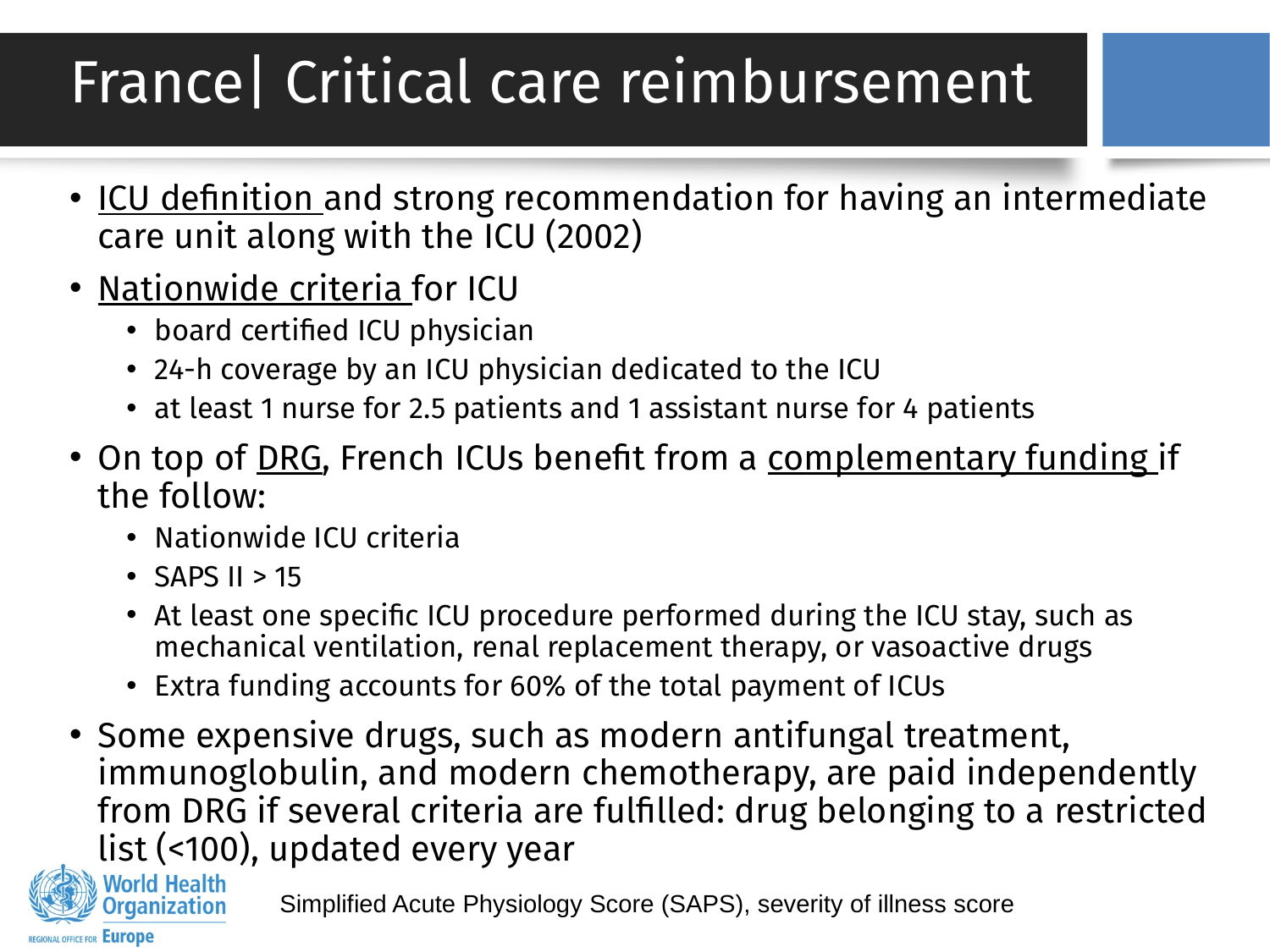

# France| Critical care reimbursement
ICU definition and strong recommendation for having an intermediate care unit along with the ICU (2002)
Nationwide criteria for ICU
board certified ICU physician
24-h coverage by an ICU physician dedicated to the ICU
at least 1 nurse for 2.5 patients and 1 assistant nurse for 4 patients
On top of DRG, French ICUs benefit from a complementary funding if the follow:
Nationwide ICU criteria
SAPS II > 15
At least one specific ICU procedure performed during the ICU stay, such as mechanical ventilation, renal replacement therapy, or vasoactive drugs
Extra funding accounts for 60% of the total payment of ICUs
Some expensive drugs, such as modern antifungal treatment, immunoglobulin, and modern chemotherapy, are paid independently from DRG if several criteria are fulfilled: drug belonging to a restricted list (<100), updated every year
Simplified Acute Physiology Score (SAPS), severity of illness score